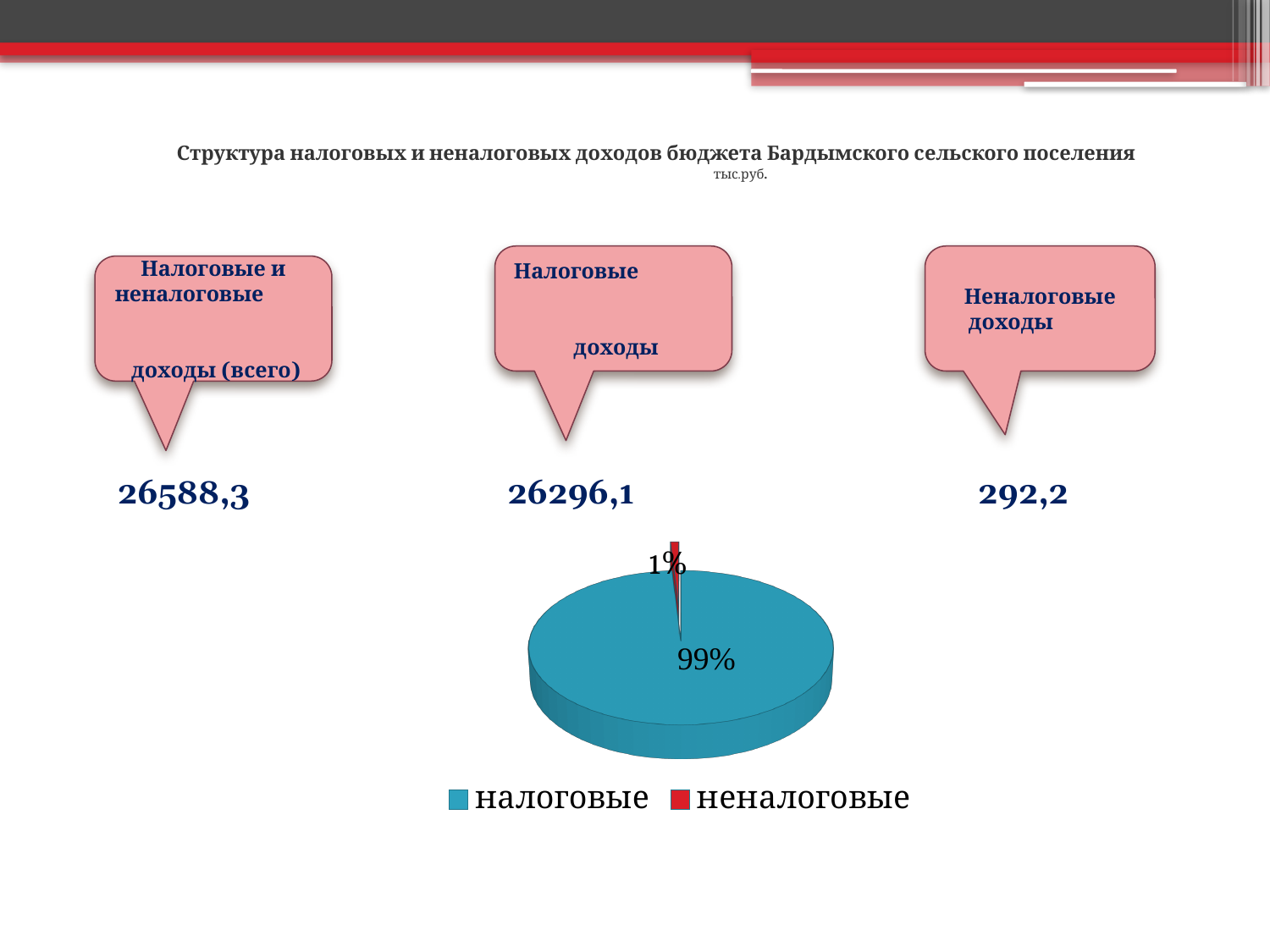

# Структура налоговых и неналоговых доходов бюджета Бардымского сельского поселения тыс.руб.

Налоговые
 доходы
Неналоговые доходы
Налоговые и неналоговые
 доходы (всего)
26588,3
26296,1
292,2

[unsupported chart]

1%